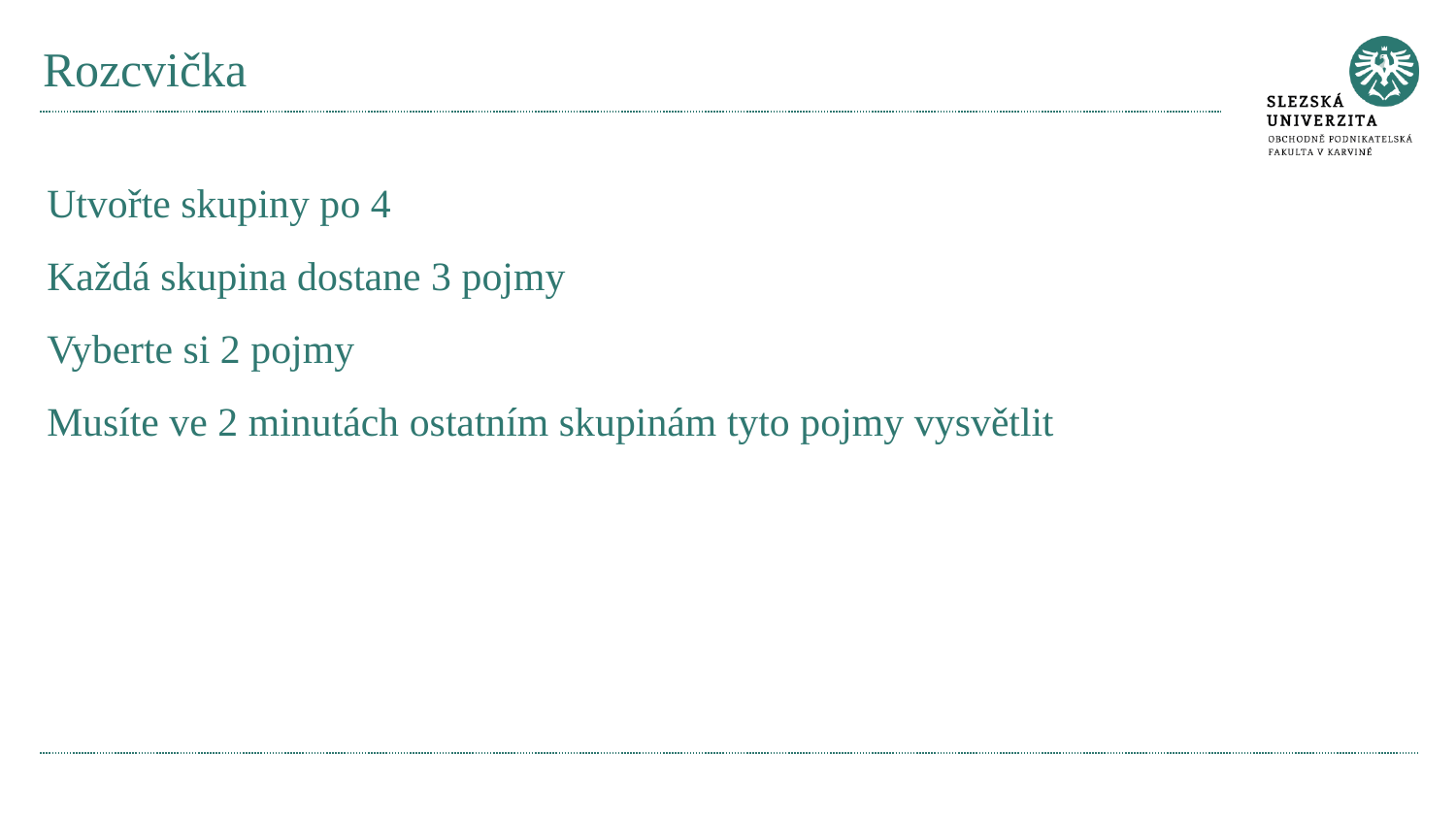

# Rozcvička
Utvořte skupiny po 4
Každá skupina dostane 3 pojmy
Vyberte si 2 pojmy
Musíte ve 2 minutách ostatním skupinám tyto pojmy vysvětlit